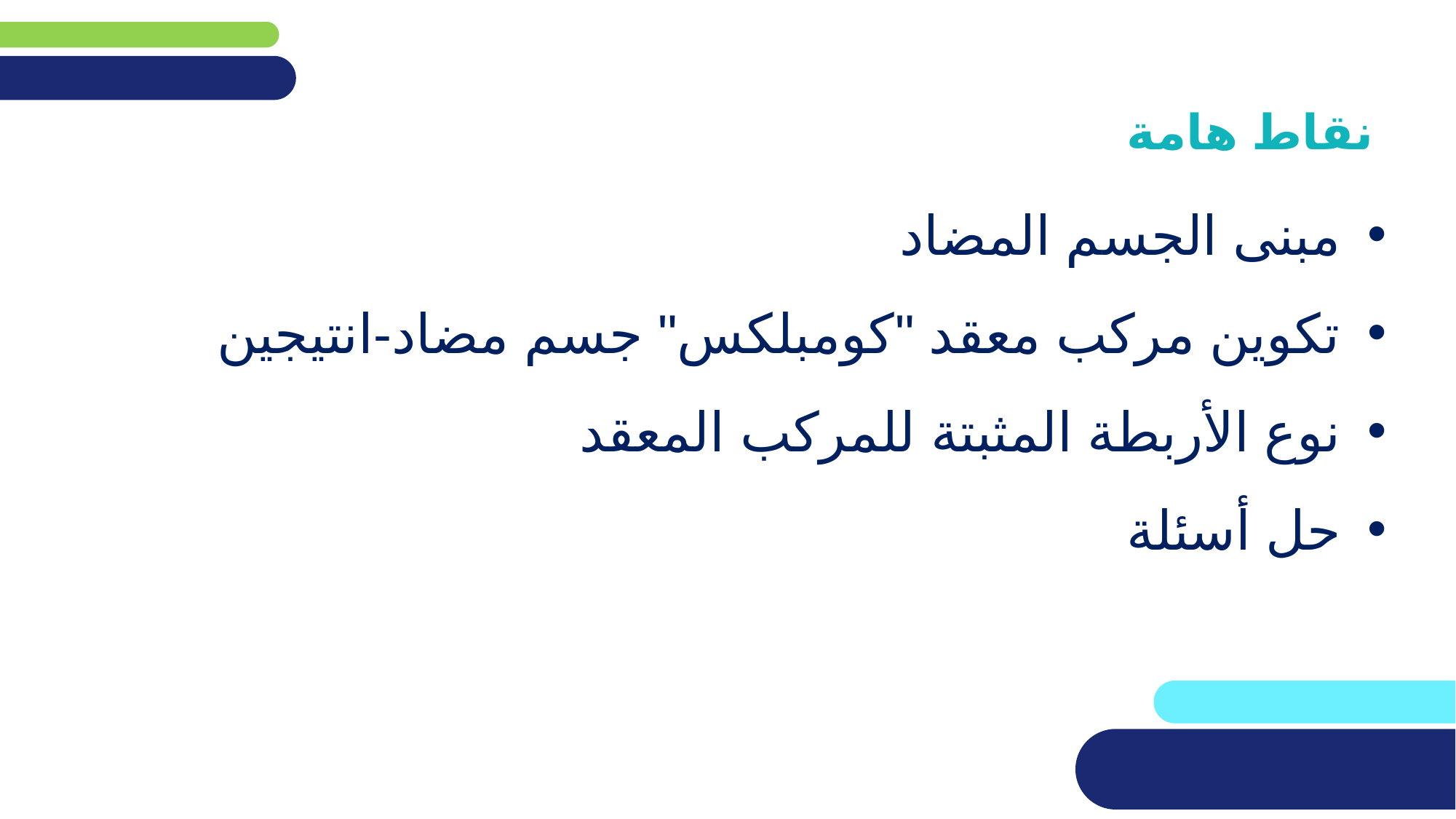

نقاط هامة
مبنى الجسم المضاد
تكوين مركب معقد "كومبلكس" جسم مضاد-انتيجين
نوع الأربطة المثبتة للمركب المعقد
حل أسئلة